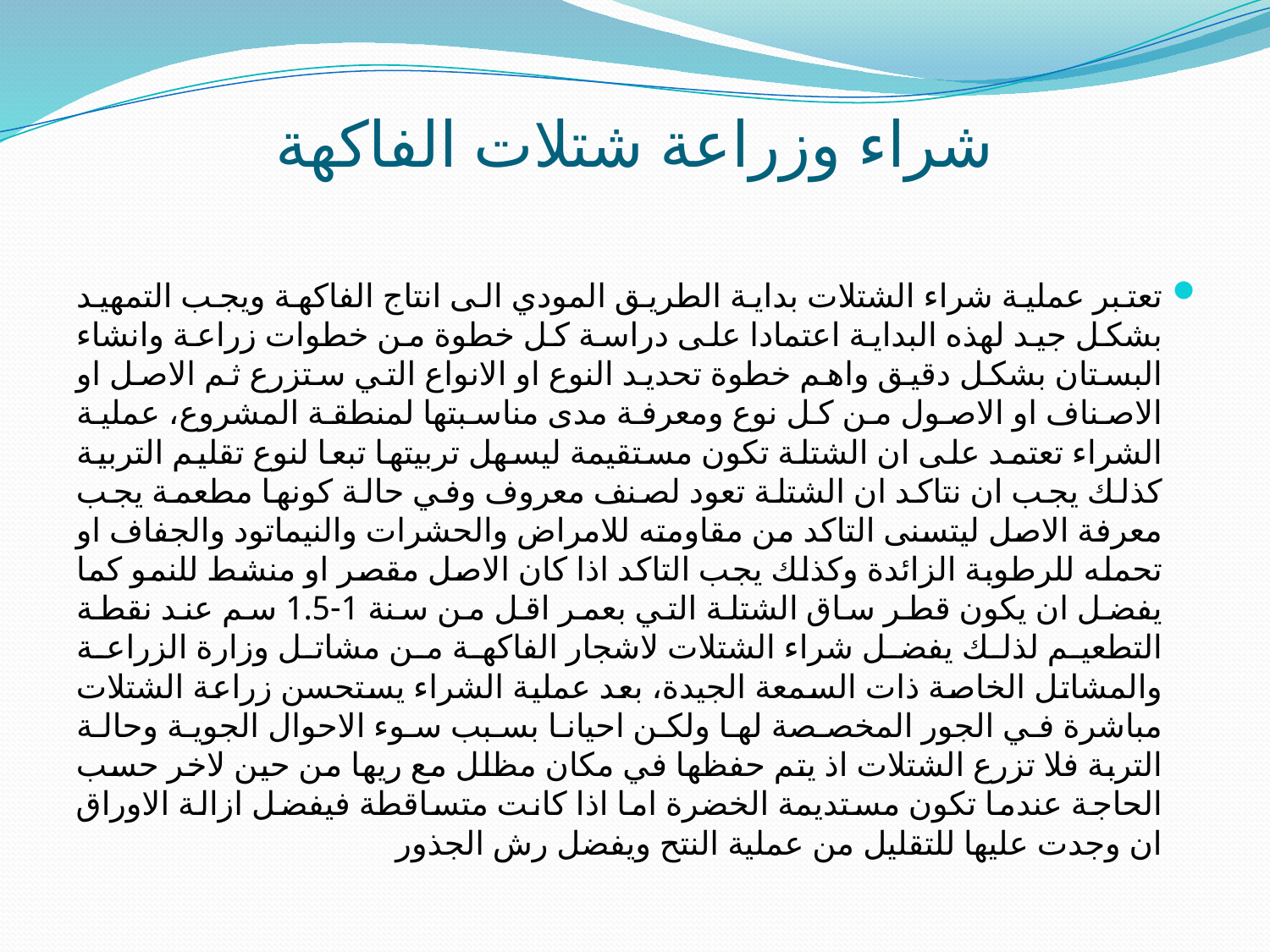

# شراء وزراعة شتلات الفاكهة
تعتبر عملية شراء الشتلات بداية الطريق المودي الى انتاج الفاكهة ويجب التمهيد بشكل جيد لهذه البداية اعتمادا على دراسة كل خطوة من خطوات زراعة وانشاء البستان بشكل دقيق واهم خطوة تحديد النوع او الانواع التي ستزرع ثم الاصل او الاصناف او الاصول من كل نوع ومعرفة مدى مناسبتها لمنطقة المشروع، عملية الشراء تعتمد على ان الشتلة تكون مستقيمة ليسهل تربيتها تبعا لنوع تقليم التربية كذلك يجب ان نتاكد ان الشتلة تعود لصنف معروف وفي حالة كونها مطعمة يجب معرفة الاصل ليتسنى التاكد من مقاومته للامراض والحشرات والنيماتود والجفاف او تحمله للرطوبة الزائدة وكذلك يجب التاكد اذا كان الاصل مقصر او منشط للنمو كما يفضل ان يكون قطر ساق الشتلة التي بعمر اقل من سنة 1-1.5 سم عند نقطة التطعيم لذلك يفضل شراء الشتلات لاشجار الفاكهة من مشاتل وزارة الزراعة والمشاتل الخاصة ذات السمعة الجيدة، بعد عملية الشراء يستحسن زراعة الشتلات مباشرة في الجور المخصصة لها ولكن احيانا بسبب سوء الاحوال الجوية وحالة التربة فلا تزرع الشتلات اذ يتم حفظها في مكان مظلل مع ريها من حين لاخر حسب الحاجة عندما تكون مستديمة الخضرة اما اذا كانت متساقطة فيفضل ازالة الاوراق ان وجدت عليها للتقليل من عملية النتح ويفضل رش الجذور